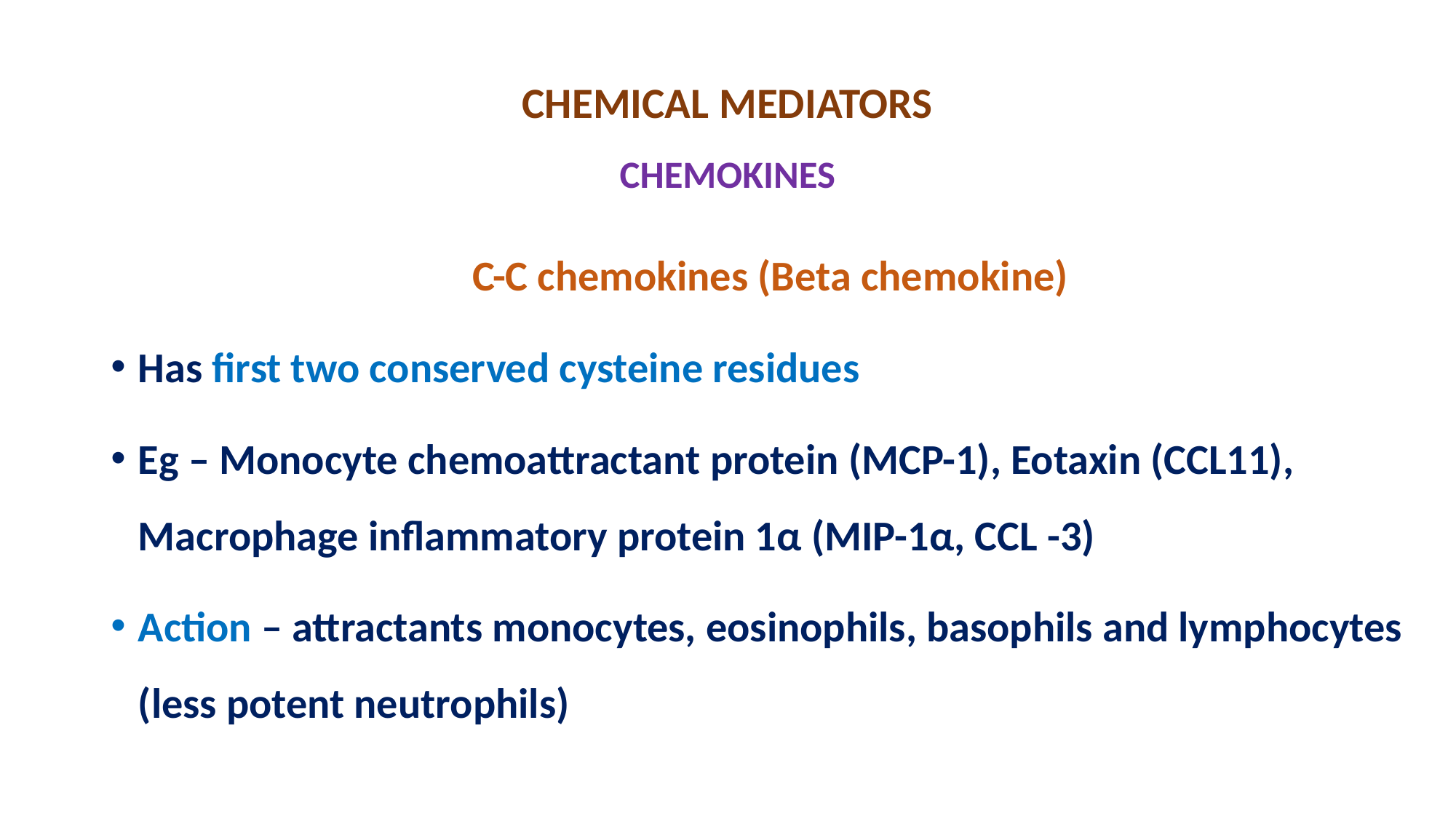

# CHEMICAL MEDIATORS CHEMOKINES
C-C chemokines (Beta chemokine)
Has first two conserved cysteine residues
Eg – Monocyte chemoattractant protein (MCP-1), Eotaxin (CCL11), Macrophage inflammatory protein 1α (MIP-1α, CCL -3)
Action – attractants monocytes, eosinophils, basophils and lymphocytes (less potent neutrophils)